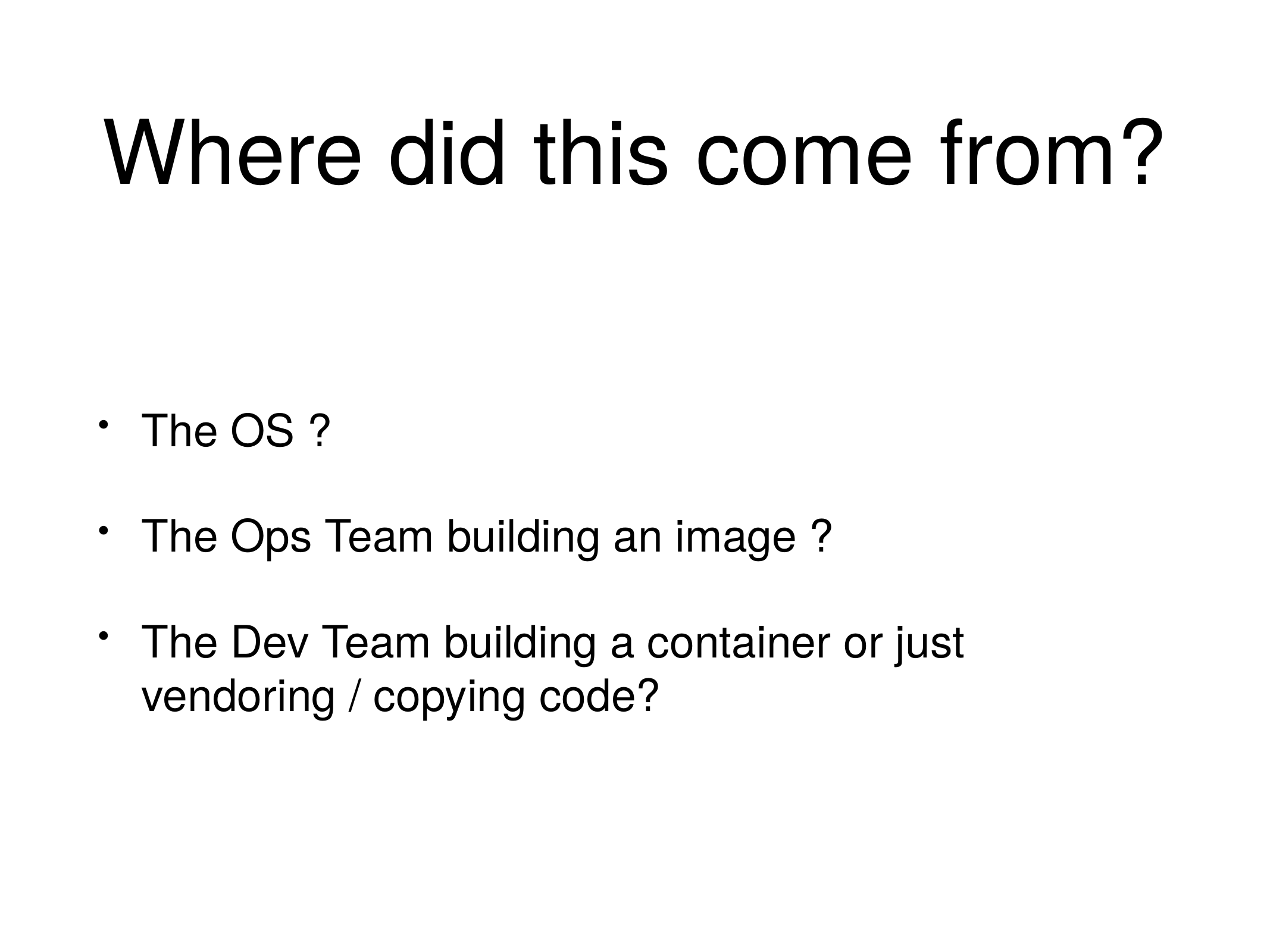

# Where did this come from?
The OS ?
The Ops Team building an image ?
The Dev Team building a container or just vendoring / copying code?